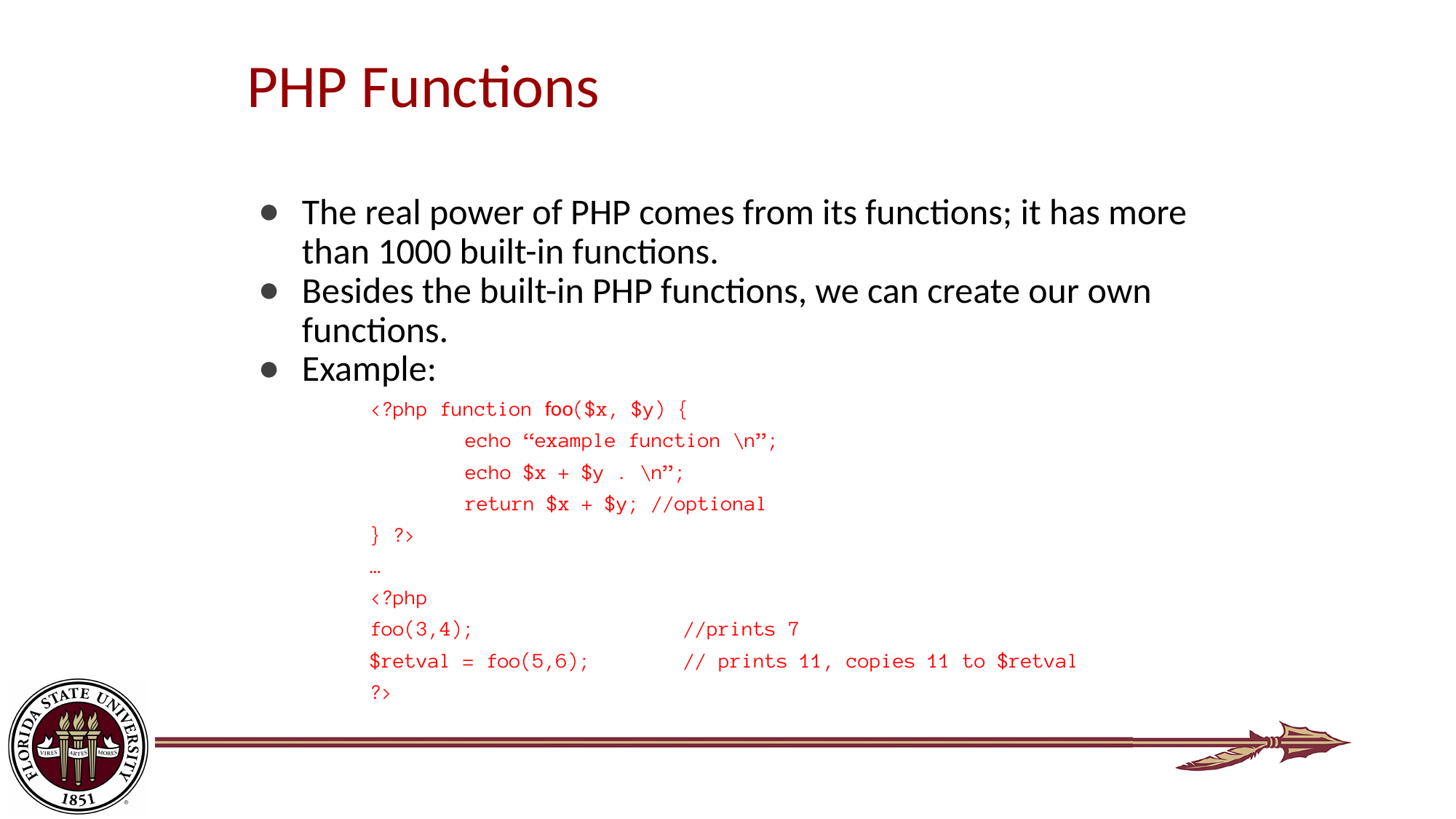

# PHP Functions
The real power of PHP comes from its functions; it has more than 1000 built-in functions.
Besides the built-in PHP functions, we can create our own functions.
Example:
<?php function foo($x, $y) {
	echo “example function \n”;
	echo $x + $y . \n”;
	return $x + $y; //optional
} ?>
…
<?php
foo(3,4);		//prints 7
$retval = foo(5,6);	// prints 11, copies 11 to $retval
?>